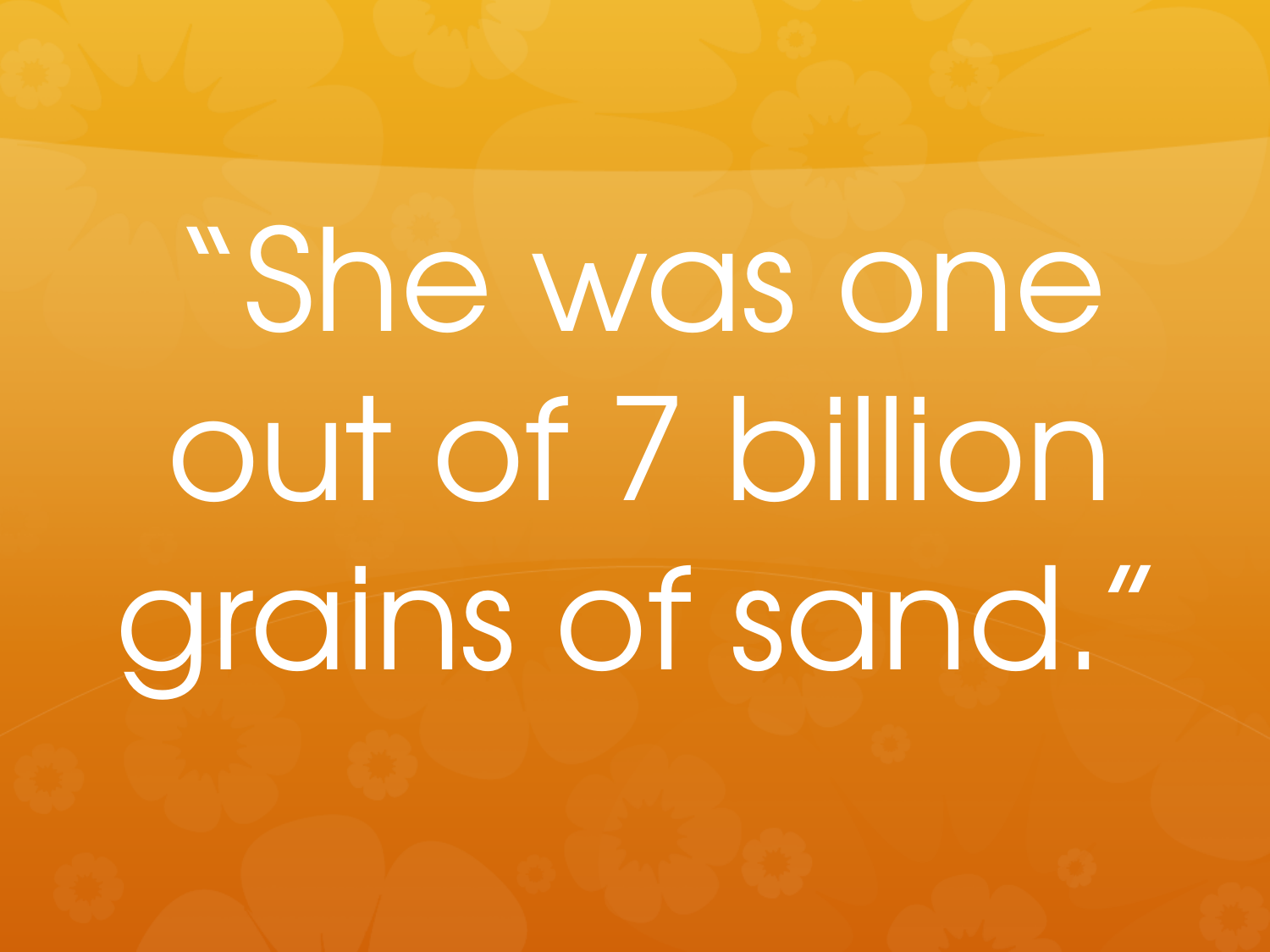

“She was one out of 7 billion grains of sand.”